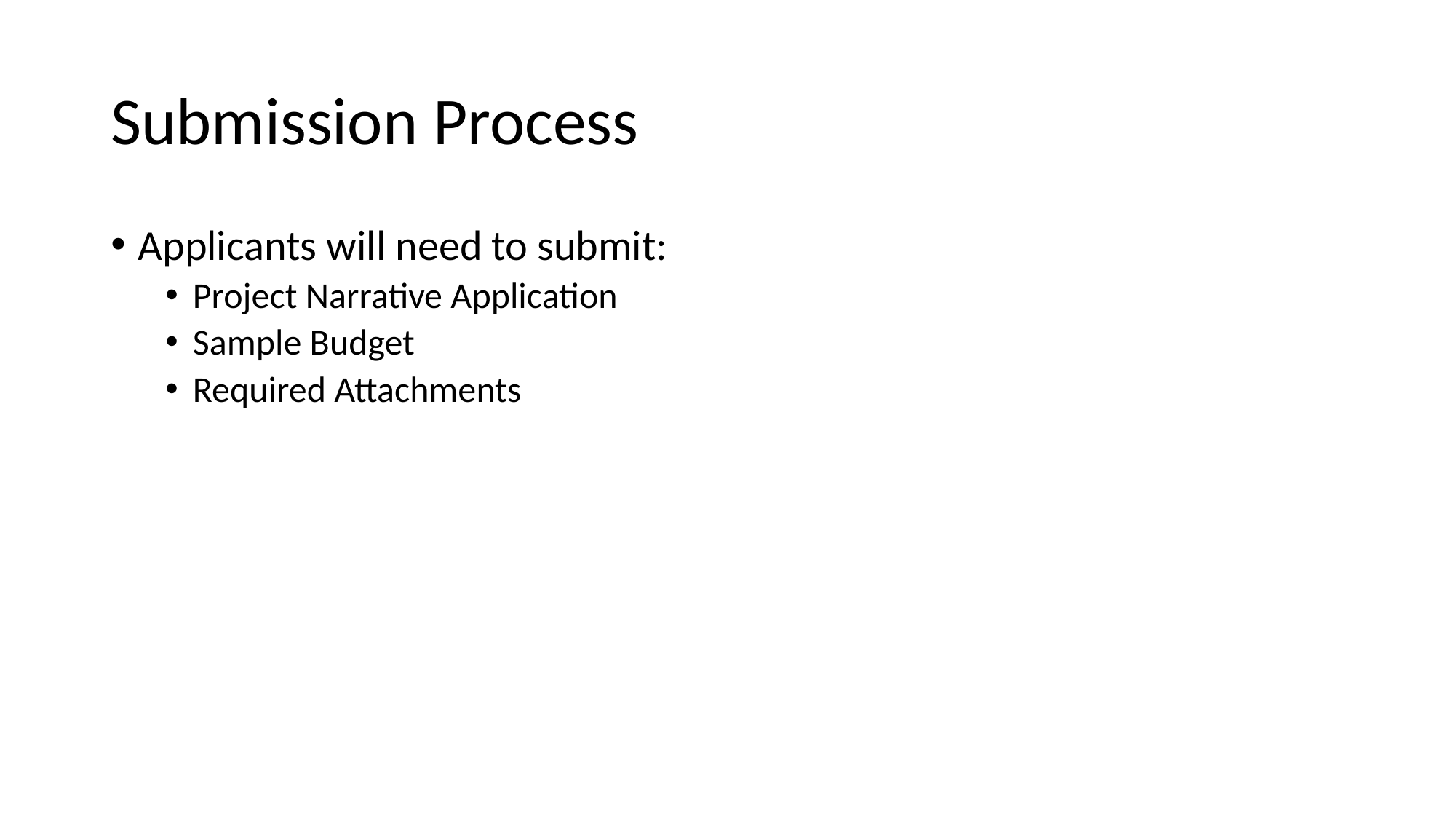

# Submission Process
Applicants will need to submit:
Project Narrative Application
Sample Budget
Required Attachments